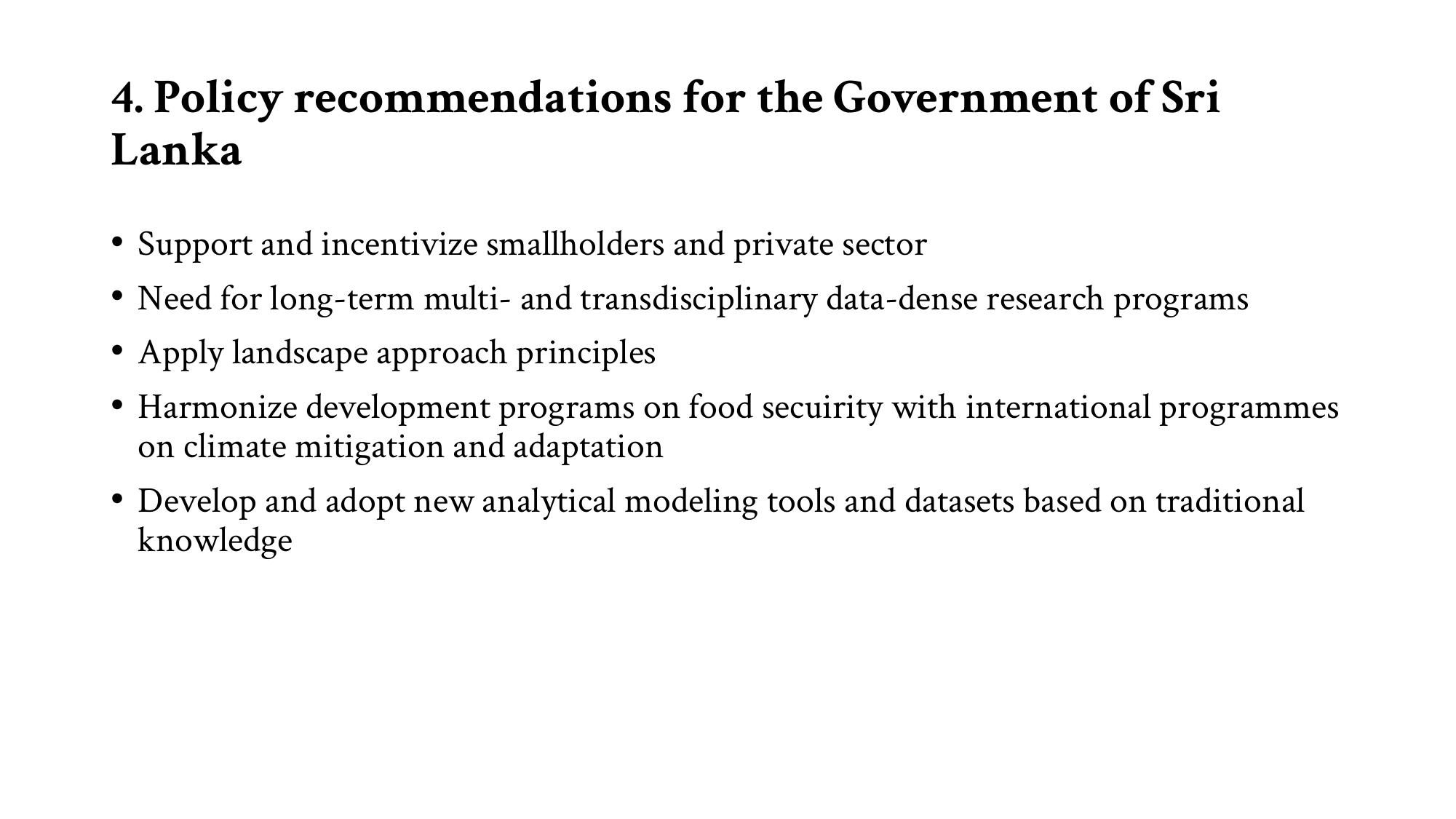

# 4. Policy recommendations for the Government of Sri Lanka
Support and incentivize smallholders and private sector
Need for long-term multi- and transdisciplinary data-dense research programs
Apply landscape approach principles
Harmonize development programs on food secuirity with international programmes on climate mitigation and adaptation
Develop and adopt new analytical modeling tools and datasets based on traditional knowledge